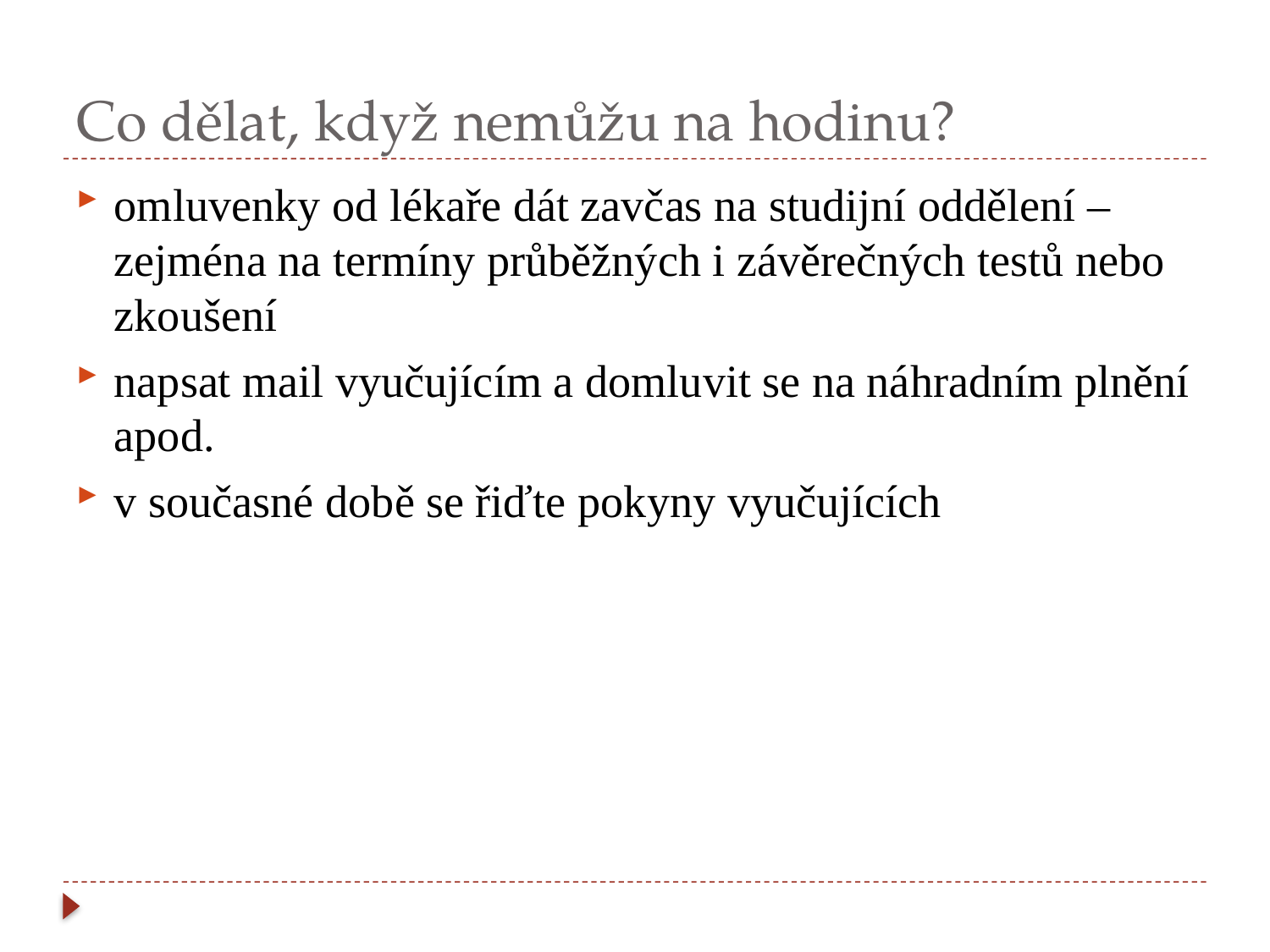

# Co dělat, když nemůžu na hodinu?
omluvenky od lékaře dát zavčas na studijní oddělení – zejména na termíny průběžných i závěrečných testů nebo zkoušení
napsat mail vyučujícím a domluvit se na náhradním plnění apod.
v současné době se řiďte pokyny vyučujících